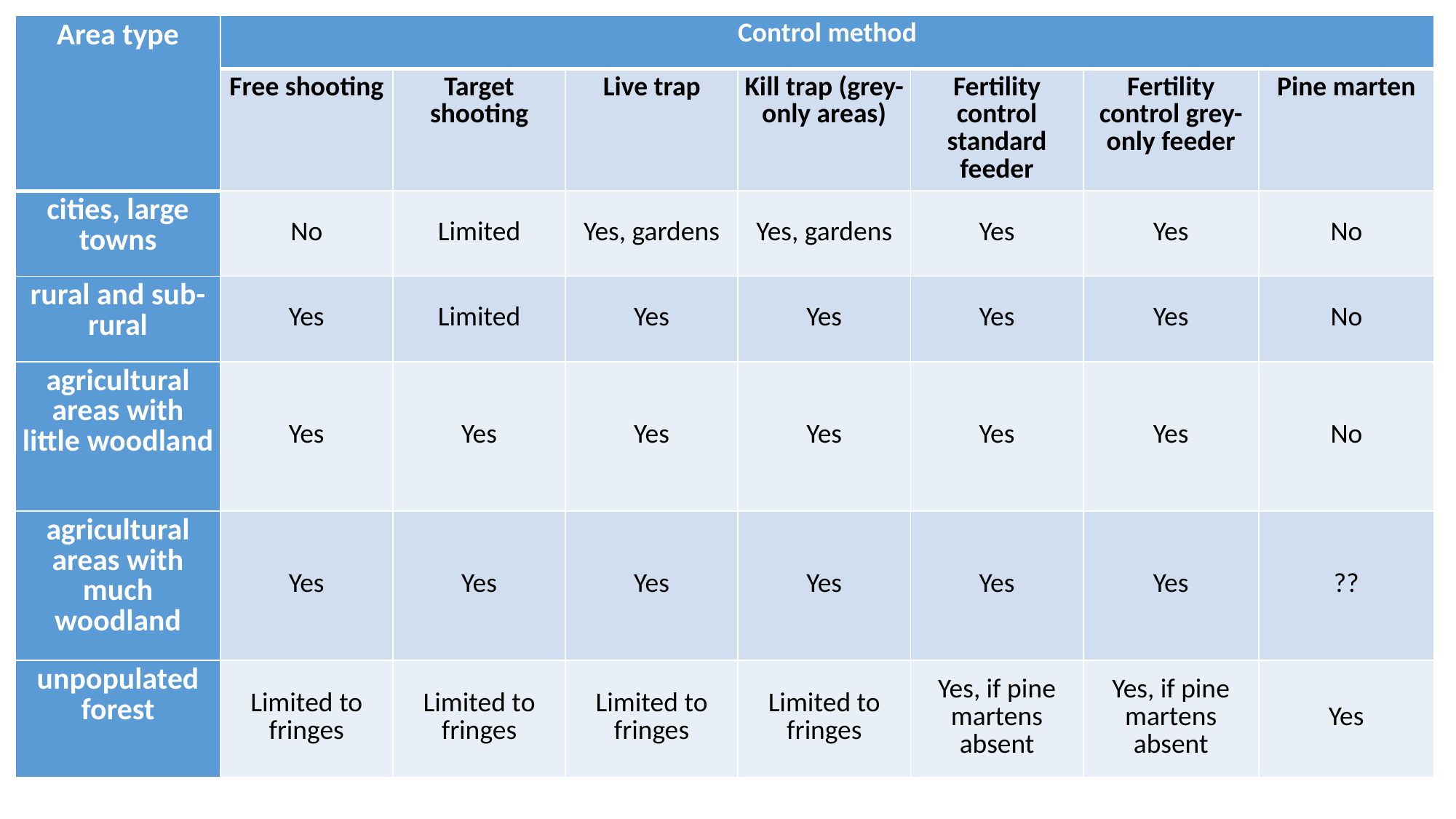

| Area type | Control method |  |  |  |  |  |  |
| --- | --- | --- | --- | --- | --- | --- | --- |
|  | Free shooting | Target shooting | Live trap | Kill trap (grey-only areas) | Fertility control standard feeder | Fertility control grey-only feeder | Pine marten |
| cities, large towns | No | Limited | Yes, gardens | Yes, gardens | Yes | Yes | No |
| rural and sub-rural | Yes | Limited | Yes | Yes | Yes | Yes | No |
| agricultural areas with little woodland | Yes | Yes | Yes | Yes | Yes | Yes | No |
| agricultural areas with much woodland | Yes | Yes | Yes | Yes | Yes | Yes | ?? |
| unpopulated forest | Limited to fringes | Limited to fringes | Limited to fringes | Limited to fringes | Yes, if pine martens absent | Yes, if pine martens absent | Yes |